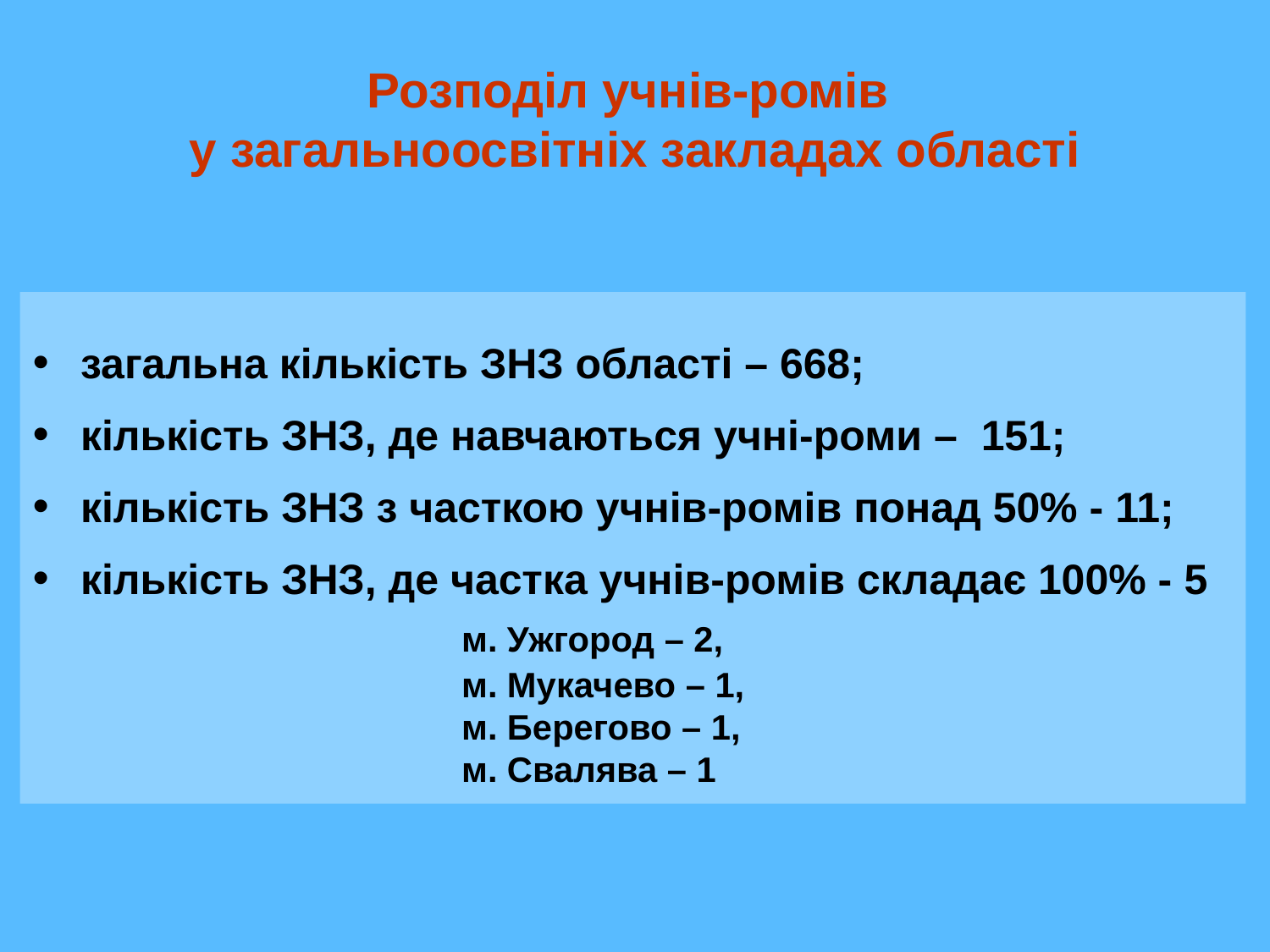

# Розподіл учнів-ромів у загальноосвітніх закладах області

загальна кількість ЗНЗ області – 668;
кількість ЗНЗ, де навчаються учні-роми –  151;
кількість ЗНЗ з часткою учнів-ромів понад 50% - 11;
кількість ЗНЗ, де частка учнів-ромів складає 100% - 5
				м. Ужгород – 2,
				м. Мукачево – 1,
				м. Берегово – 1,
				м. Свалява – 1
4